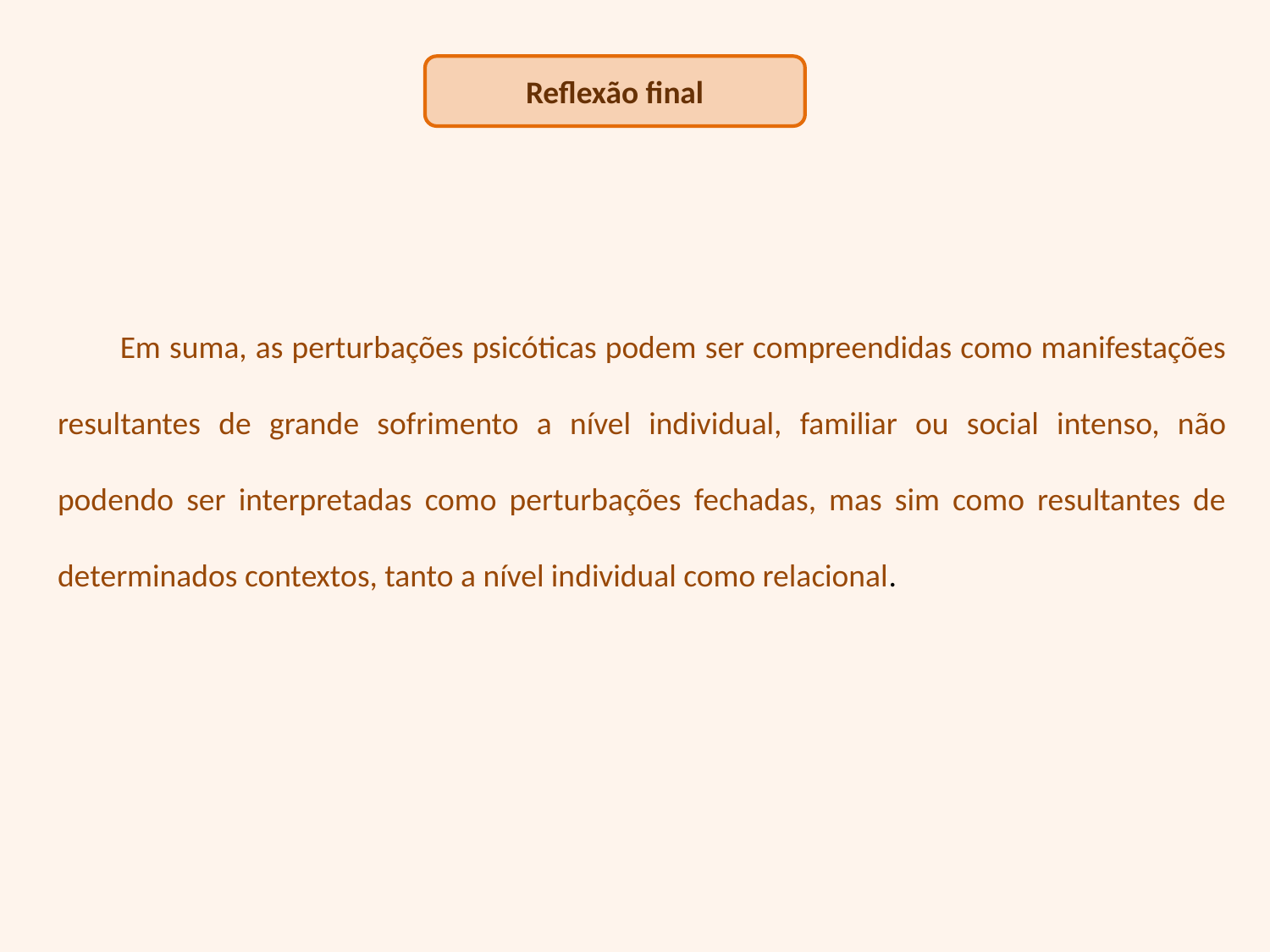

Reflexão final
Em suma, as perturbações psicóticas podem ser compreendidas como manifestações resultantes de grande sofrimento a nível individual, familiar ou social intenso, não podendo ser interpretadas como perturbações fechadas, mas sim como resultantes de determinados contextos, tanto a nível individual como relacional.